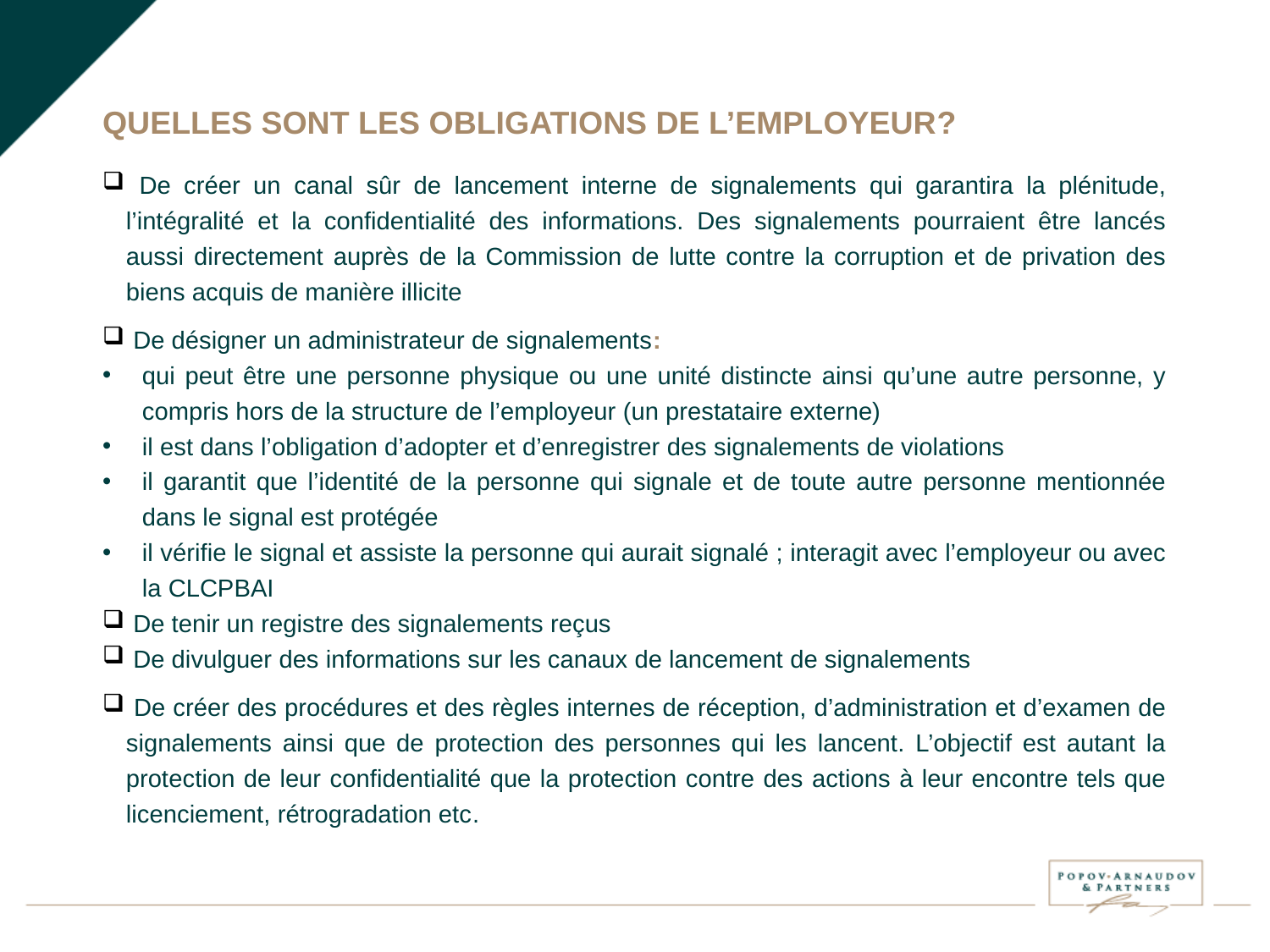

QUELLES SONT LES OBLIGATIONS DE L’EMPLOYEUR?

 De créer un canal sûr de lancement interne de signalements qui garantira la plénitude, l’intégralité et la confidentialité des informations. Des signalements pourraient être lancés aussi directement auprès de la Commission de lutte contre la corruption et de privation des biens acquis de manière illicite

 De désigner un administrateur de signalements:
qui peut être une personne physique ou une unité distincte ainsi qu’une autre personne, y compris hors de la structure de l’employeur (un prestataire externe)
il est dans l’obligation d’adopter et d’enregistrer des signalements de violations
il garantit que l’identité de la personne qui signale et de toute autre personne mentionnée dans le signal est protégée
il vérifie le signal et assiste la personne qui aurait signalé ; interagit avec l’employeur ou avec la CLCPBAI
 De tenir un registre des signalements reçus
 De divulguer des informations sur les canaux de lancement de signalements

 De créer des procédures et des règles internes de réception, d’administration et d’examen de signalements ainsi que de protection des personnes qui les lancent. L’objectif est autant la protection de leur confidentialité que la protection contre des actions à leur encontre tels que licenciement, rétrogradation etc.